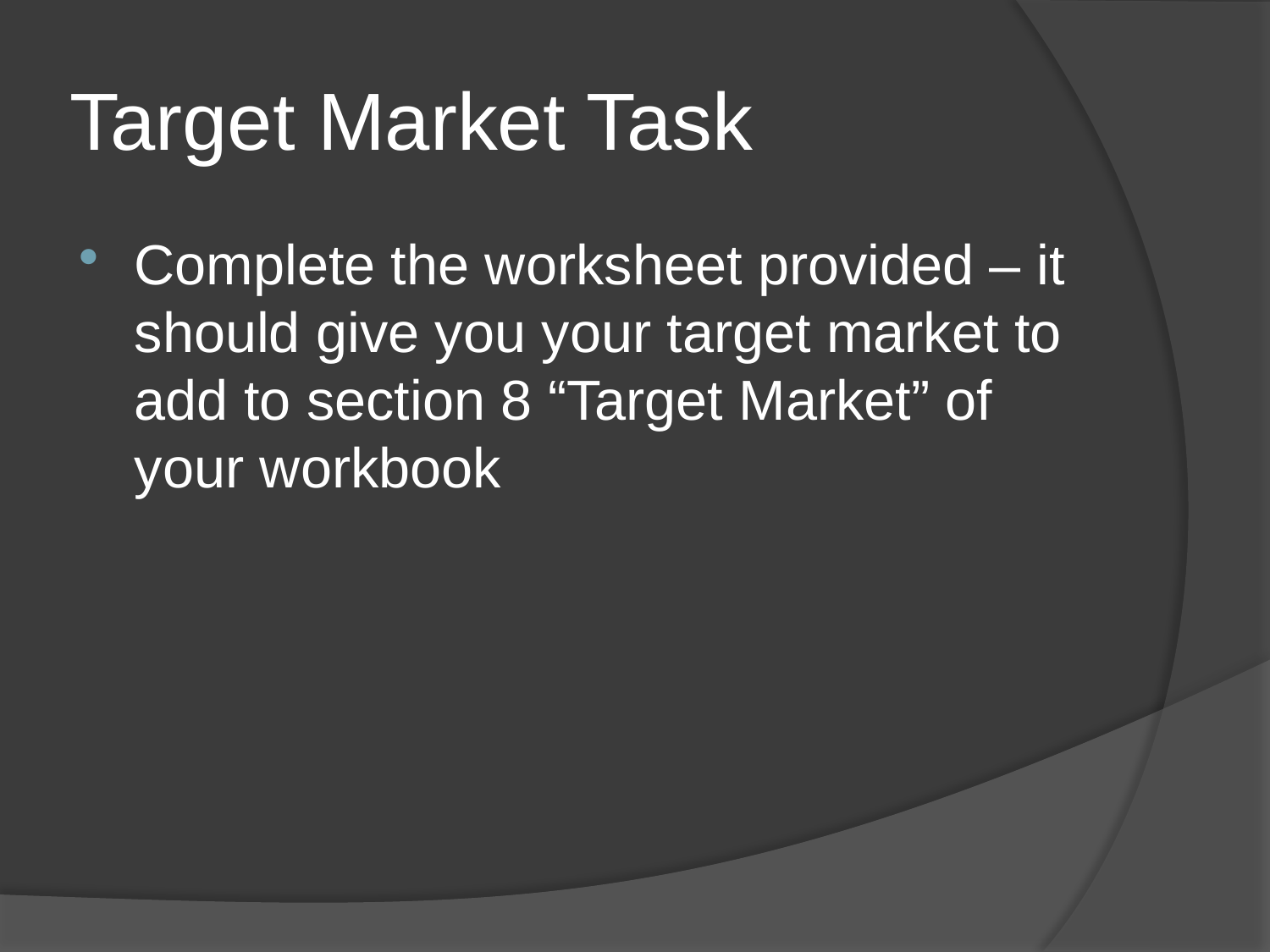

# Target Market Task
Complete the worksheet provided – it should give you your target market to add to section 8 “Target Market” of your workbook